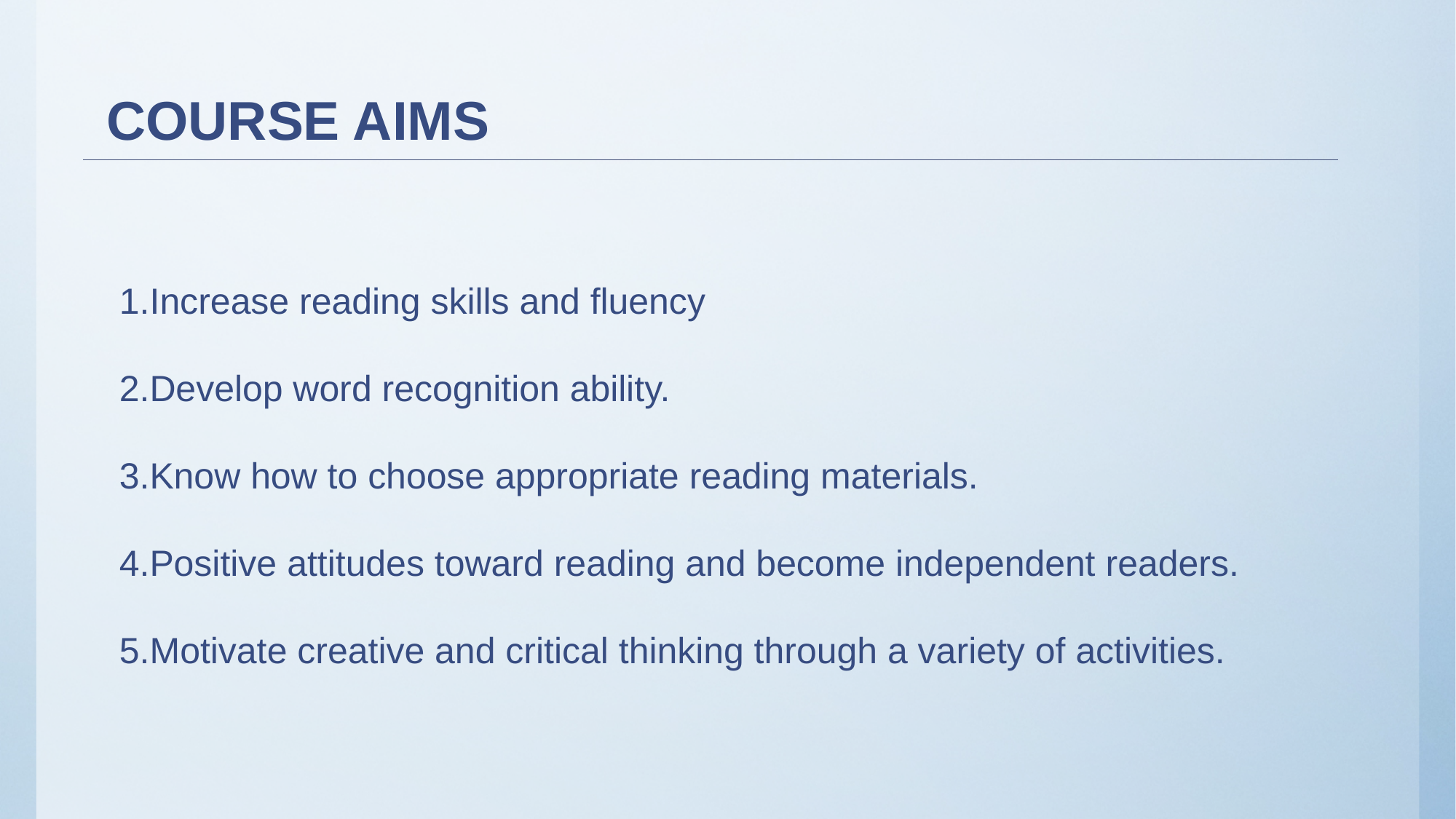

# Course Aims
Increase reading skills and fluency
Develop word recognition ability.
Know how to choose appropriate reading materials.
Positive attitudes toward reading and become independent readers.
Motivate creative and critical thinking through a variety of activities.